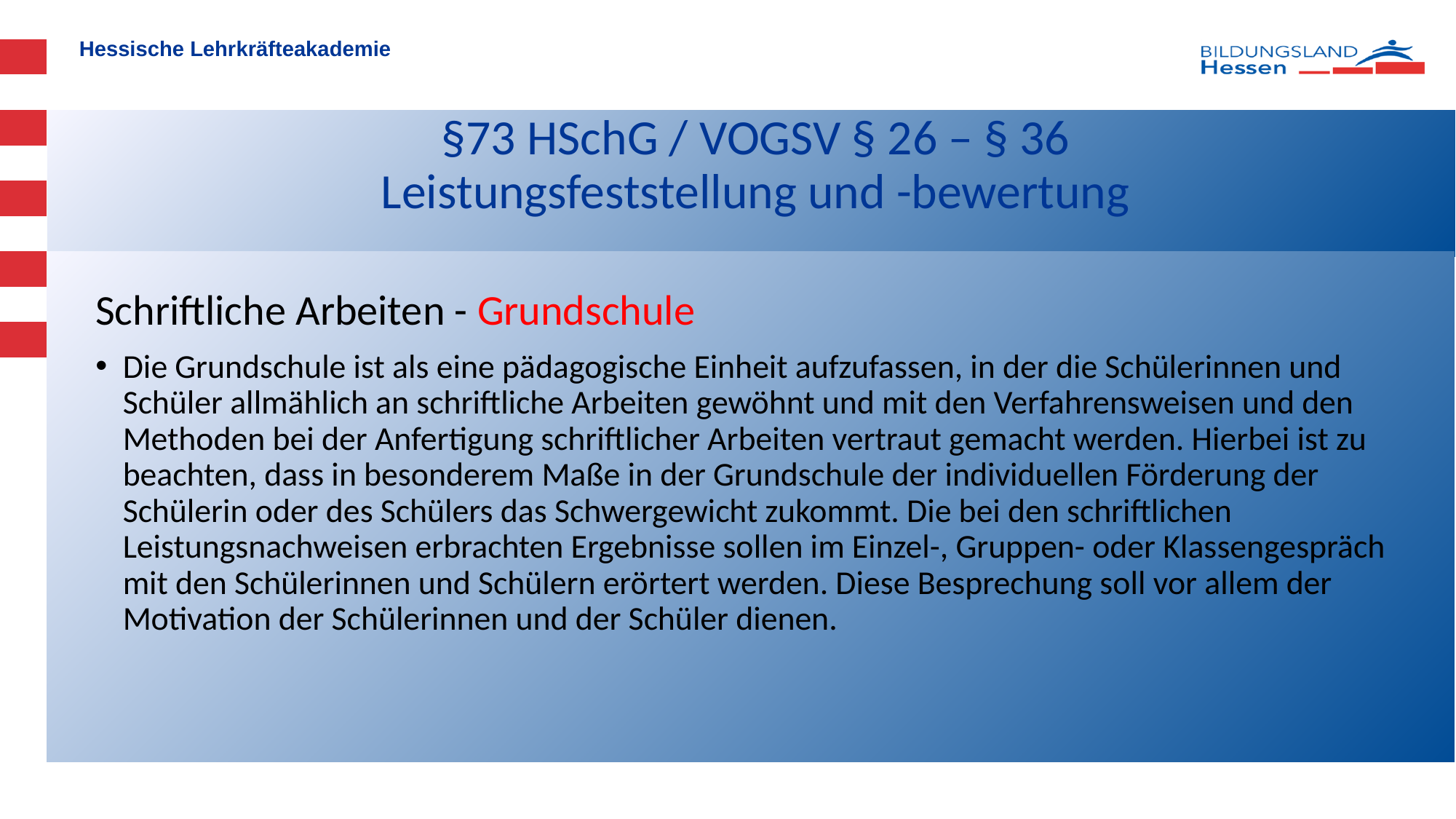

# §73 HSchG / VOGSV § 26 – § 36 Leistungsfeststellung und -bewertung
Schriftliche Arbeiten - Grundschule
Die Grundschule ist als eine pädagogische Einheit aufzufassen, in der die Schülerinnen und Schüler allmählich an schriftliche Arbeiten gewöhnt und mit den Verfahrensweisen und den Methoden bei der Anfertigung schriftlicher Arbeiten vertraut gemacht werden. Hierbei ist zu beachten, dass in besonderem Maße in der Grundschule der individuellen Förderung der Schülerin oder des Schülers das Schwergewicht zukommt. Die bei den schriftlichen Leistungsnachweisen erbrachten Ergebnisse sollen im Einzel-, Gruppen- oder Klassengespräch mit den Schülerinnen und Schülern erörtert werden. Diese Besprechung soll vor allem der Motivation der Schülerinnen und der Schüler dienen.